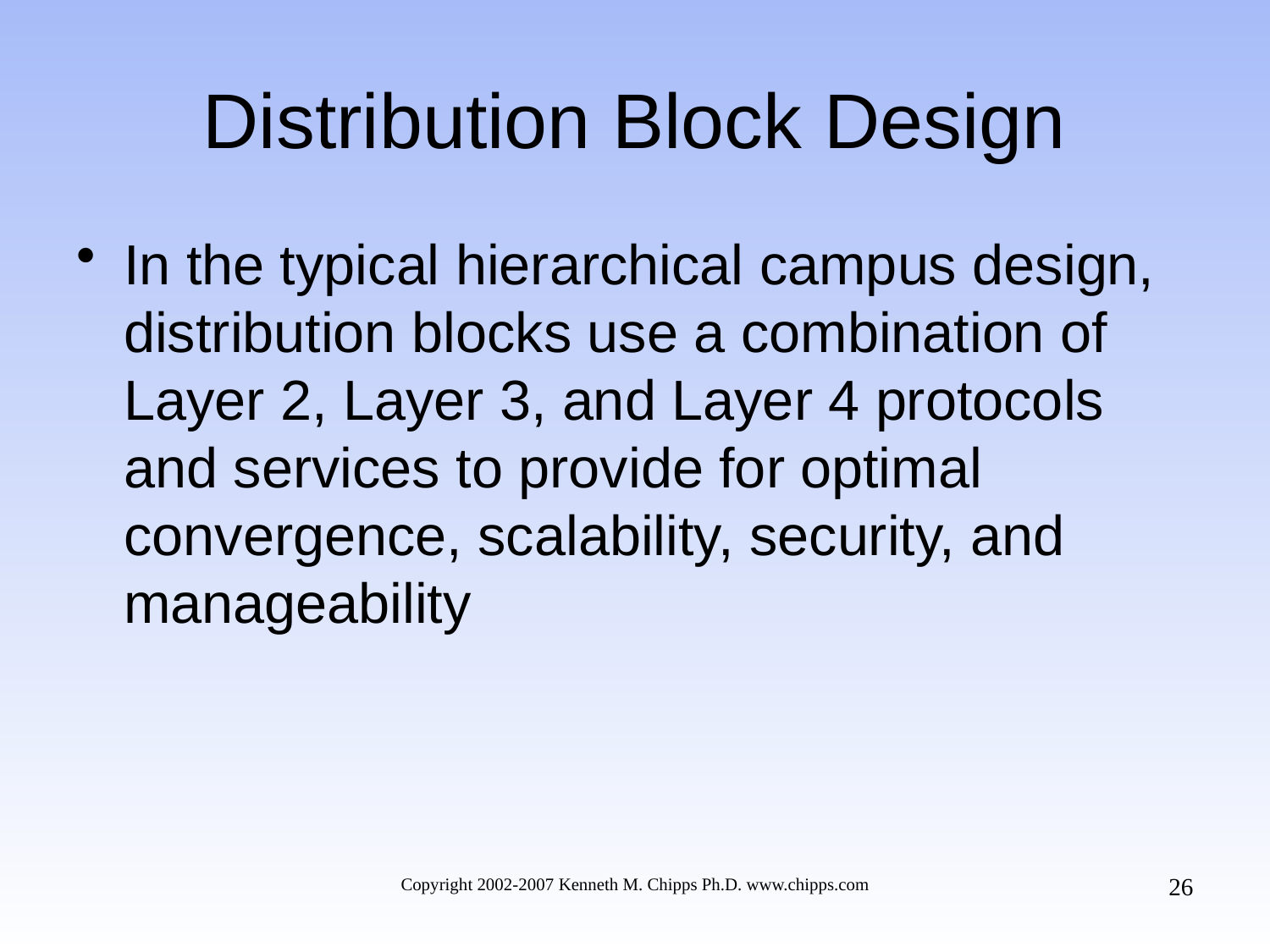

# Distribution Block Design
In the typical hierarchical campus design, distribution blocks use a combination of Layer 2, Layer 3, and Layer 4 protocols and services to provide for optimal convergence, scalability, security, and manageability
26
Copyright 2002-2007 Kenneth M. Chipps Ph.D. www.chipps.com